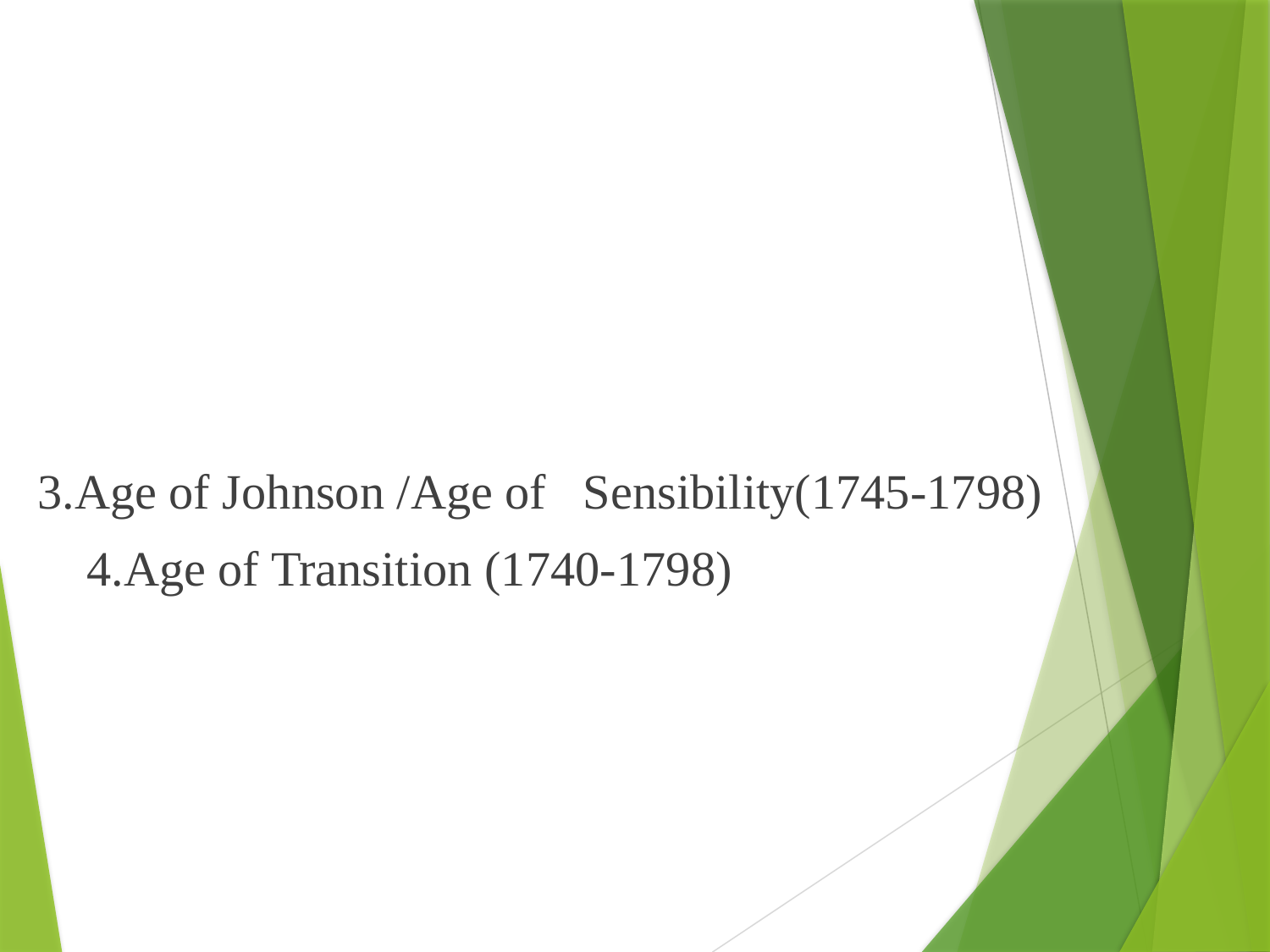

3.Age of Johnson /Age of   Sensibility(1745-1798)
    4.Age of Transition (1740-1798)